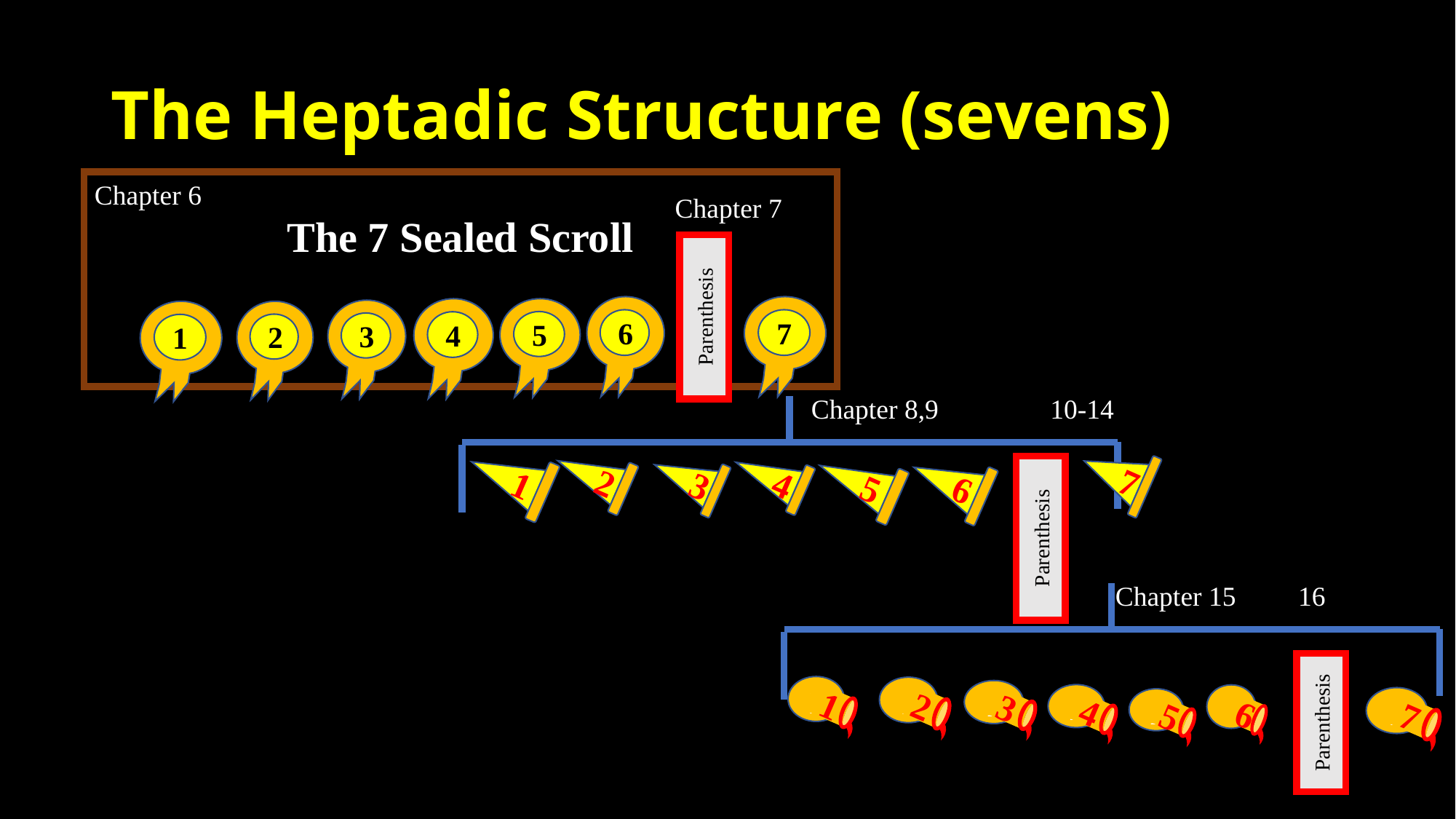

# The Heptadic Structure (sevens)
Chapter 6
The 7 Sealed Scroll
Chapter 7
Parenthesis

6

7

4

5

3

1

2
Chapter 8,9	   10-14
1

2

7

4

5

3

6

Parenthesis
Chapter 15         16
Parenthesis
1
1

1
2

1
3

1
4

1
6

1
7

1
5